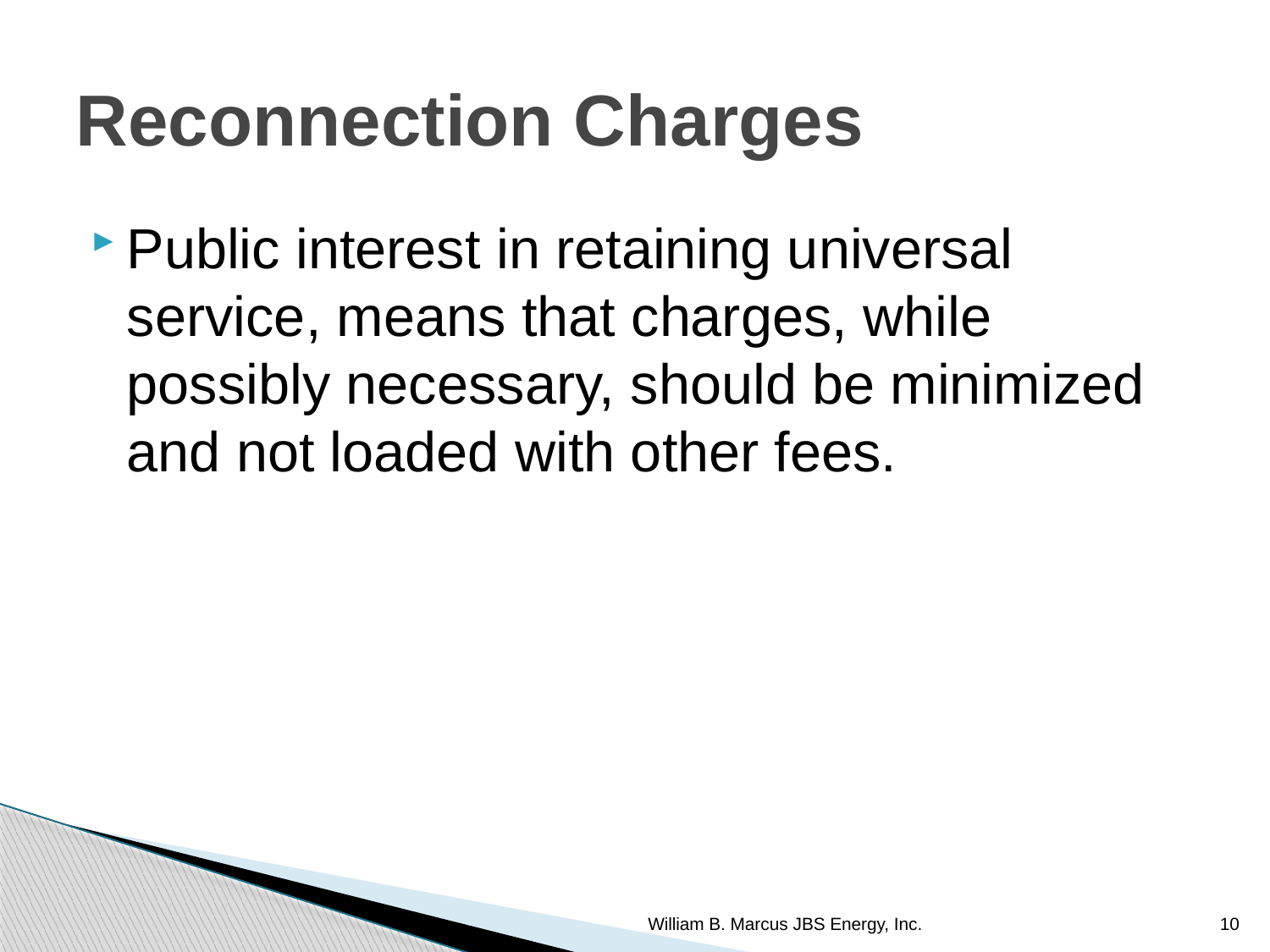

# Reconnection Charges
Public interest in retaining universal service, means that charges, while possibly necessary, should be minimized and not loaded with other fees.
William B. Marcus JBS Energy, Inc.
10